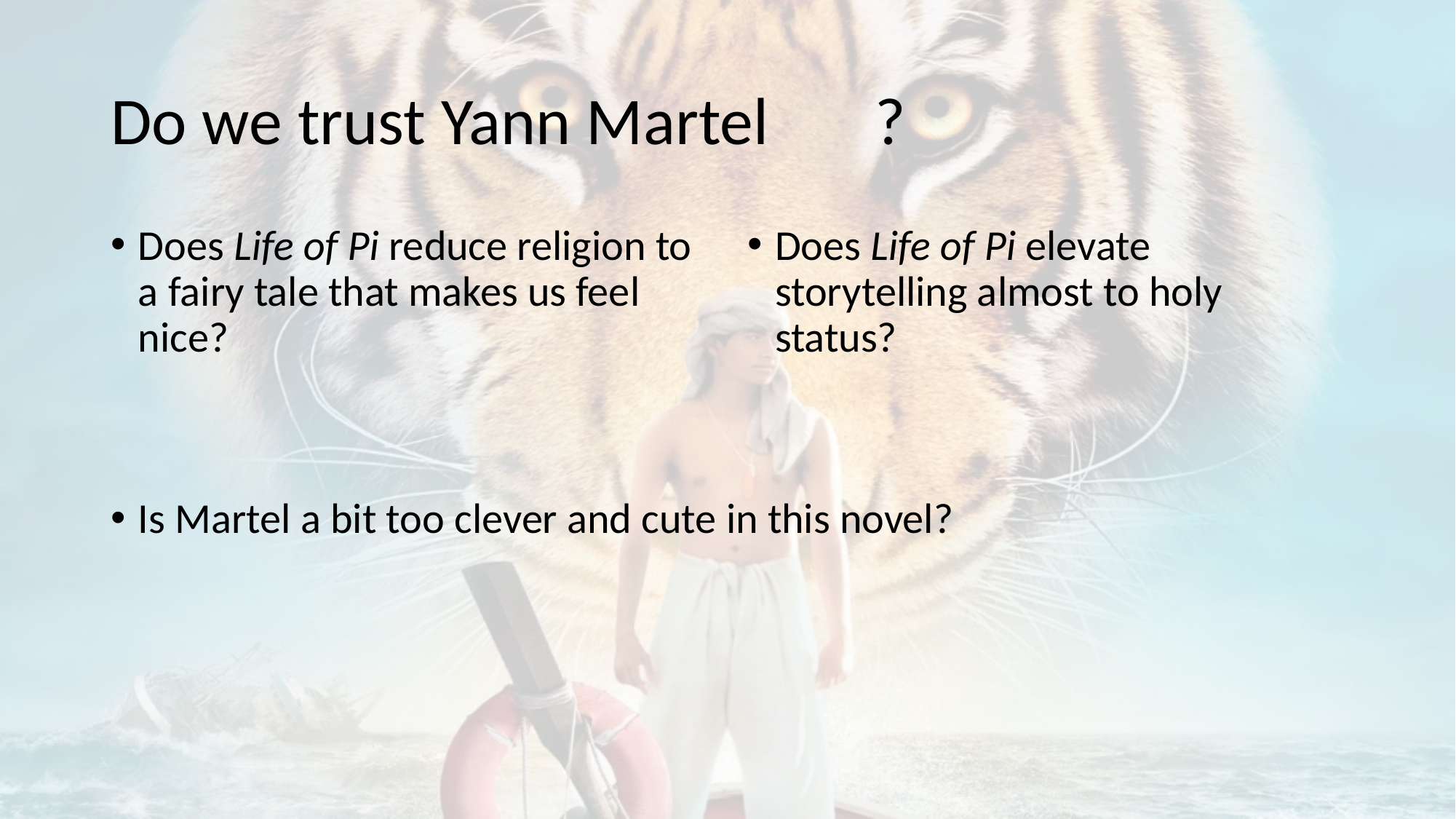

# Do we trust Yann Martel	?
Does Life of Pi reduce religion to a fairy tale that makes us feel nice?
Does Life of Pi elevate storytelling almost to holy status?
Is Martel a bit too clever and cute in this novel?